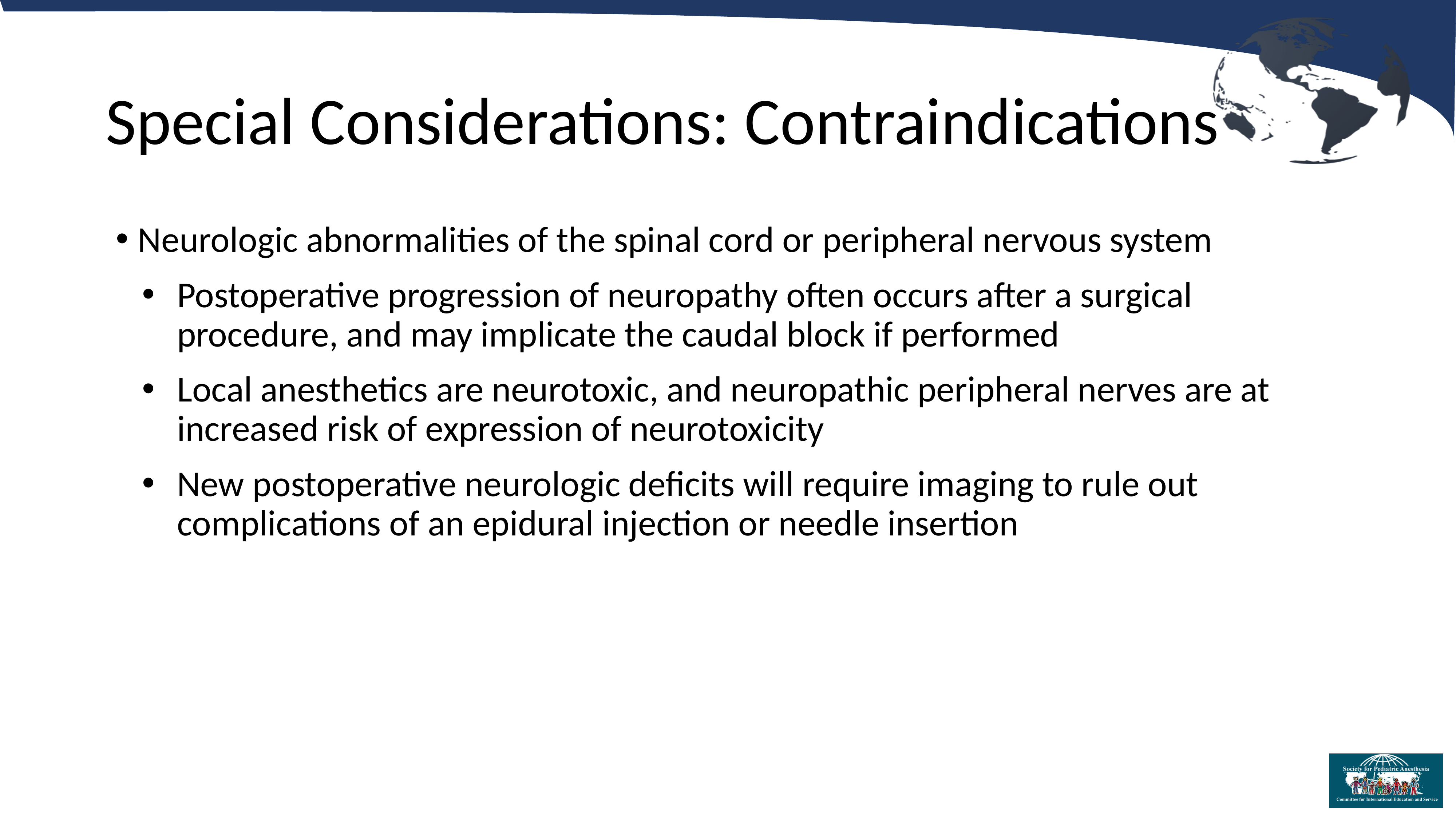

# Special Considerations: Contraindications
Neurologic abnormalities of the spinal cord or peripheral nervous system
Postoperative progression of neuropathy often occurs after a surgical procedure, and may implicate the caudal block if performed
Local anesthetics are neurotoxic, and neuropathic peripheral nerves are at increased risk of expression of neurotoxicity
New postoperative neurologic deficits will require imaging to rule out complications of an epidural injection or needle insertion